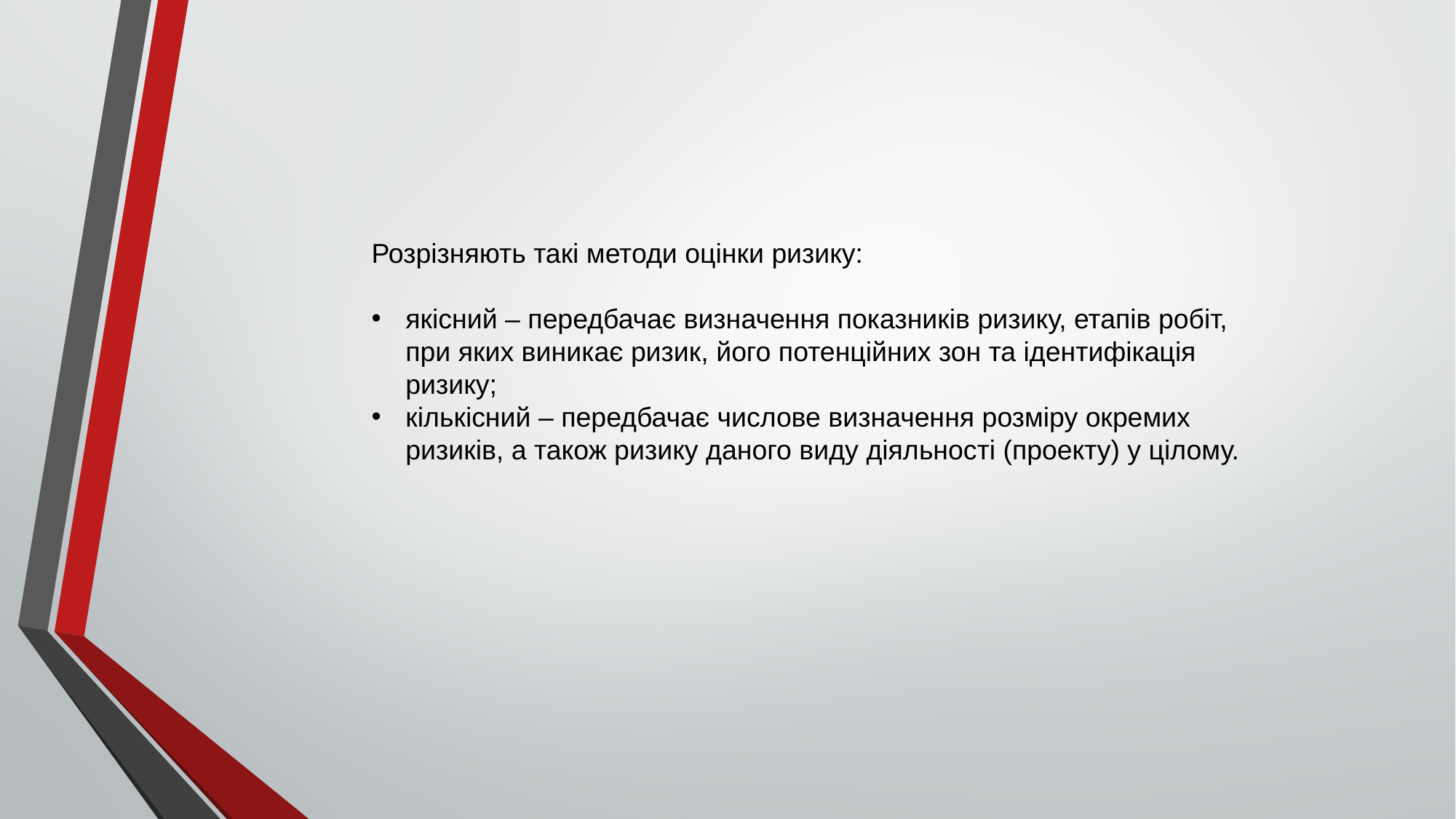

Розрізняють такі методи оцінки ризику:

якісний – передбачає визначення показників ризику, етапів робіт, при яких виникає ризик, його потенційних зон та ідентифікація ризику;
кількісний – передбачає числове визначення розміру окремих ризиків, а також ризику даного виду діяльності (проекту) у цілому.